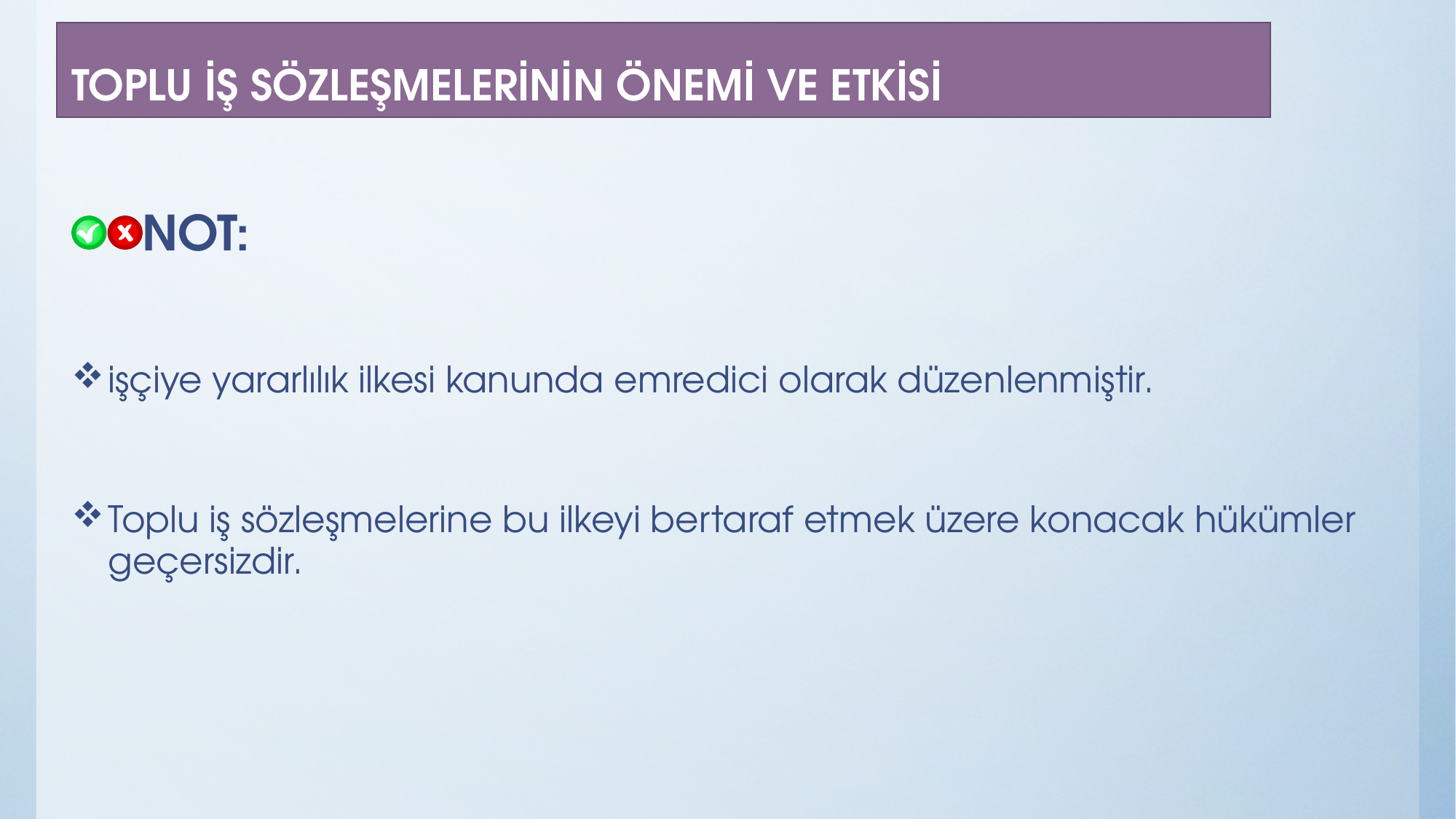

# TOPLU İŞ SÖZLEŞMELERİNİN ÖNEMİ VE ETKİSİ

NOT:

işçiye yararlılık ilkesi kanunda emredici olarak düzenlenmiştir.

Toplu iş sözleşmelerine bu ilkeyi bertaraf etmek üzere konacak hükümler geçersizdir.